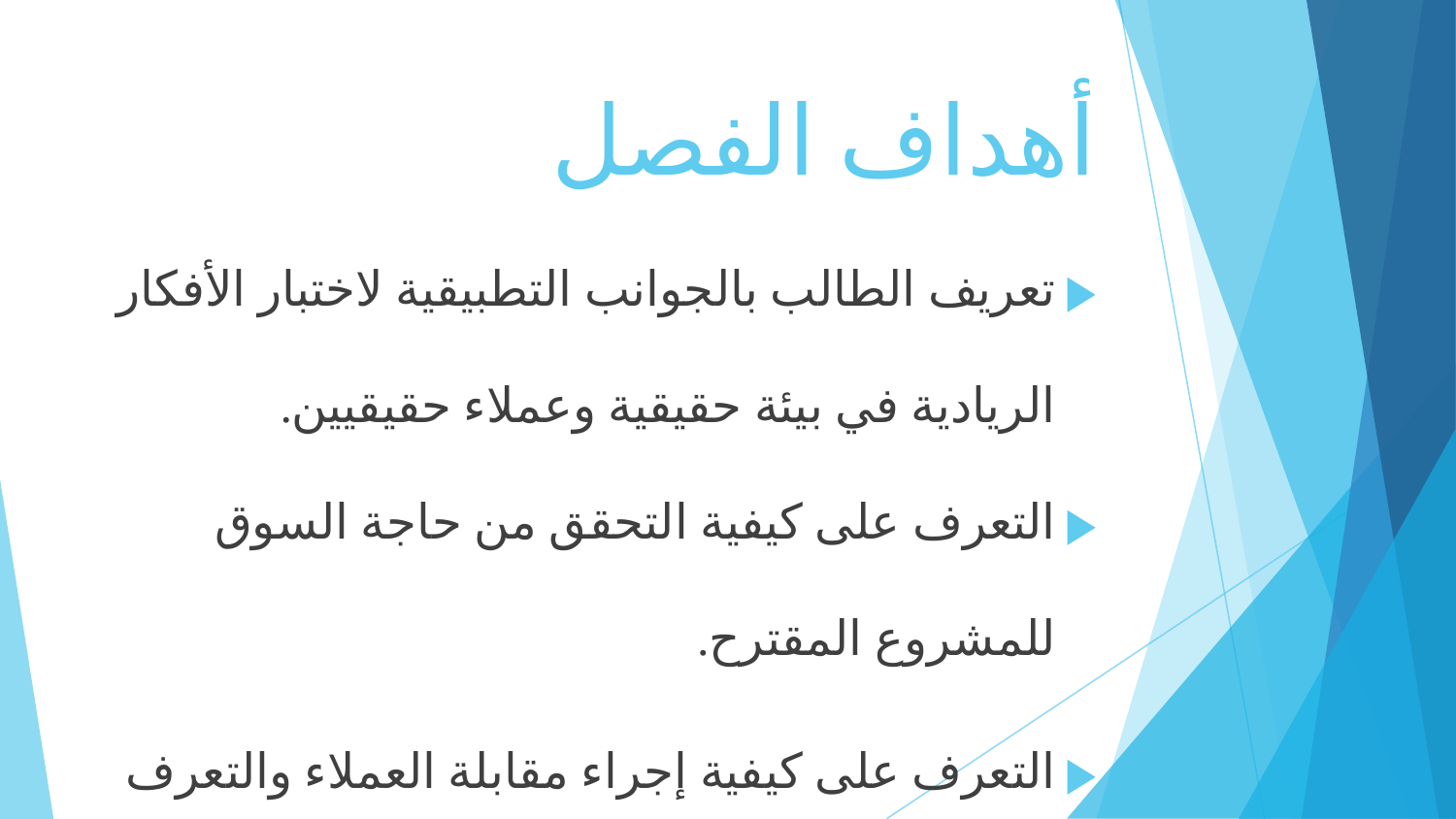

# أهداف الفصل
تعريف الطالب بالجوانب التطبيقية لاختبار الأفكار الريادية في بيئة حقيقية وعملاء حقيقيين.
التعرف على كيفية التحقق من حاجة السوق للمشروع المقترح.
التعرف على كيفية إجراء مقابلة العملاء والتعرف على مشكلاتهم واحتياجاتهم, ورغباتهم.
تحديد الأهداف من التعرف على مشكلات واحتياجات العملاء.